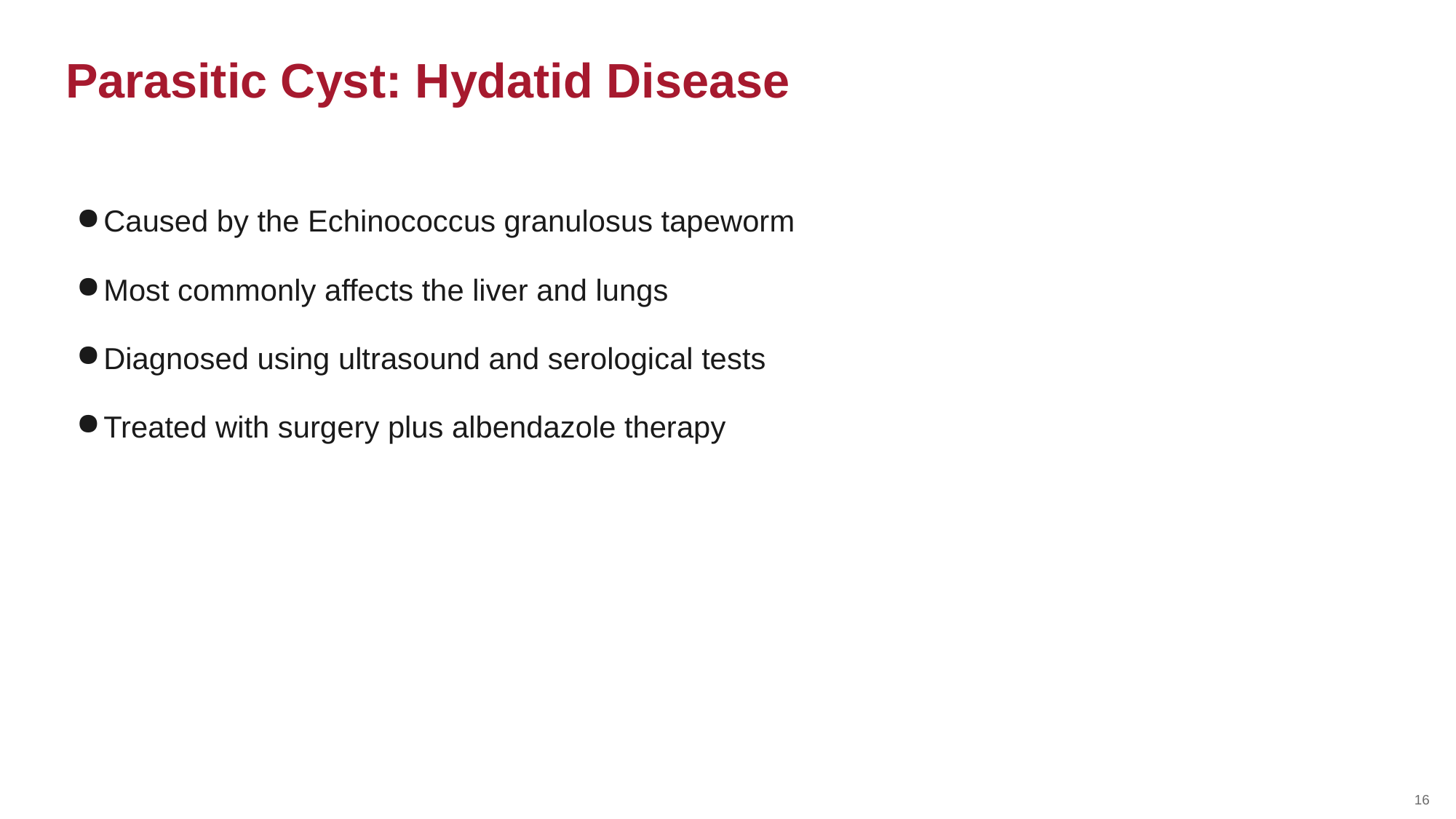

Parasitic Cyst: Hydatid Disease
Caused by the Echinococcus granulosus tapeworm
Most commonly affects the liver and lungs
Diagnosed using ultrasound and serological tests
Treated with surgery plus albendazole therapy
16